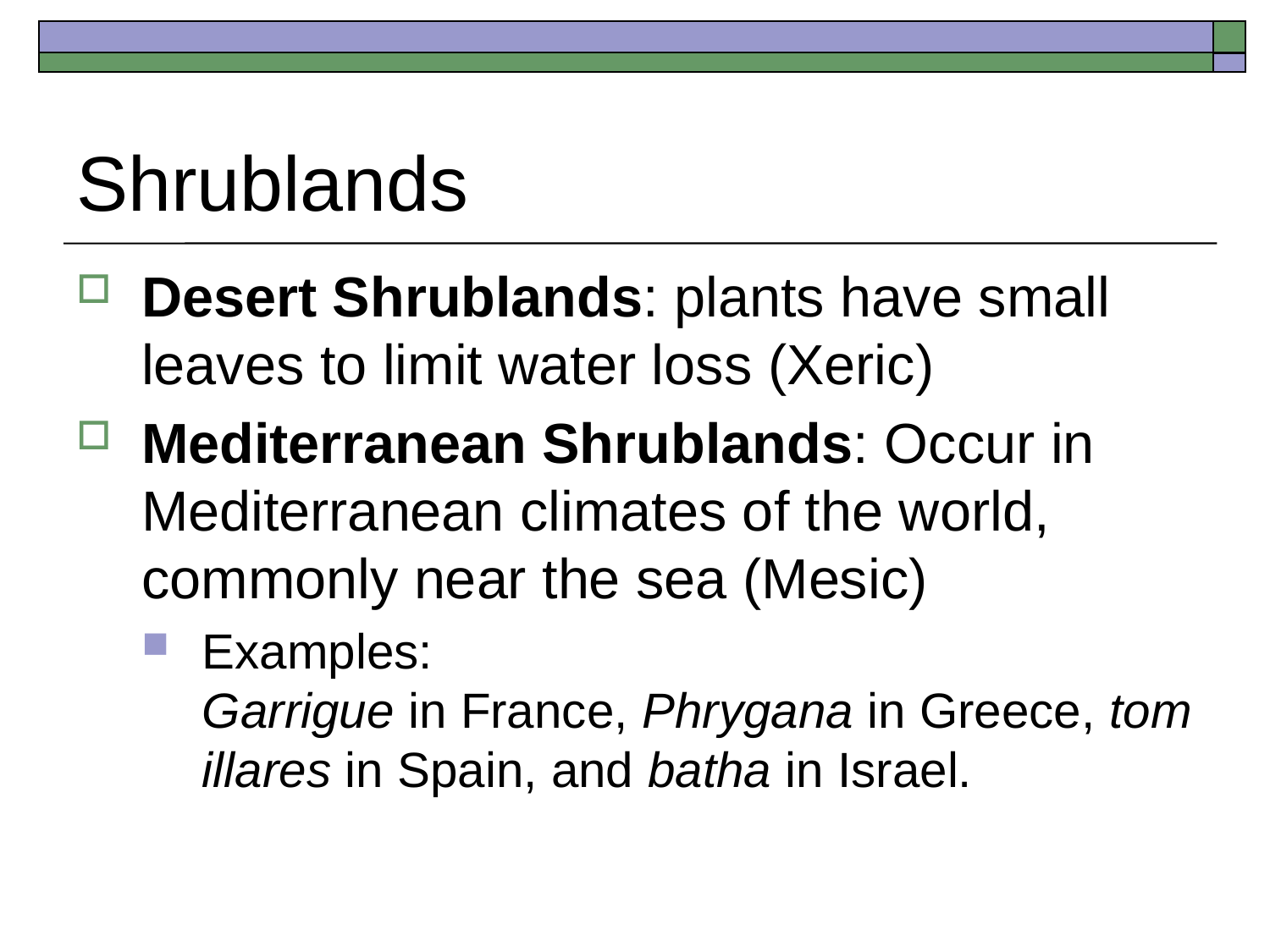

# Shrublands
Desert Shrublands: plants have small leaves to limit water loss (Xeric)
Mediterranean Shrublands: Occur in Mediterranean climates of the world, commonly near the sea (Mesic)
Examples: Garrigue in France, Phrygana in Greece, tomillares in Spain, and batha in Israel.